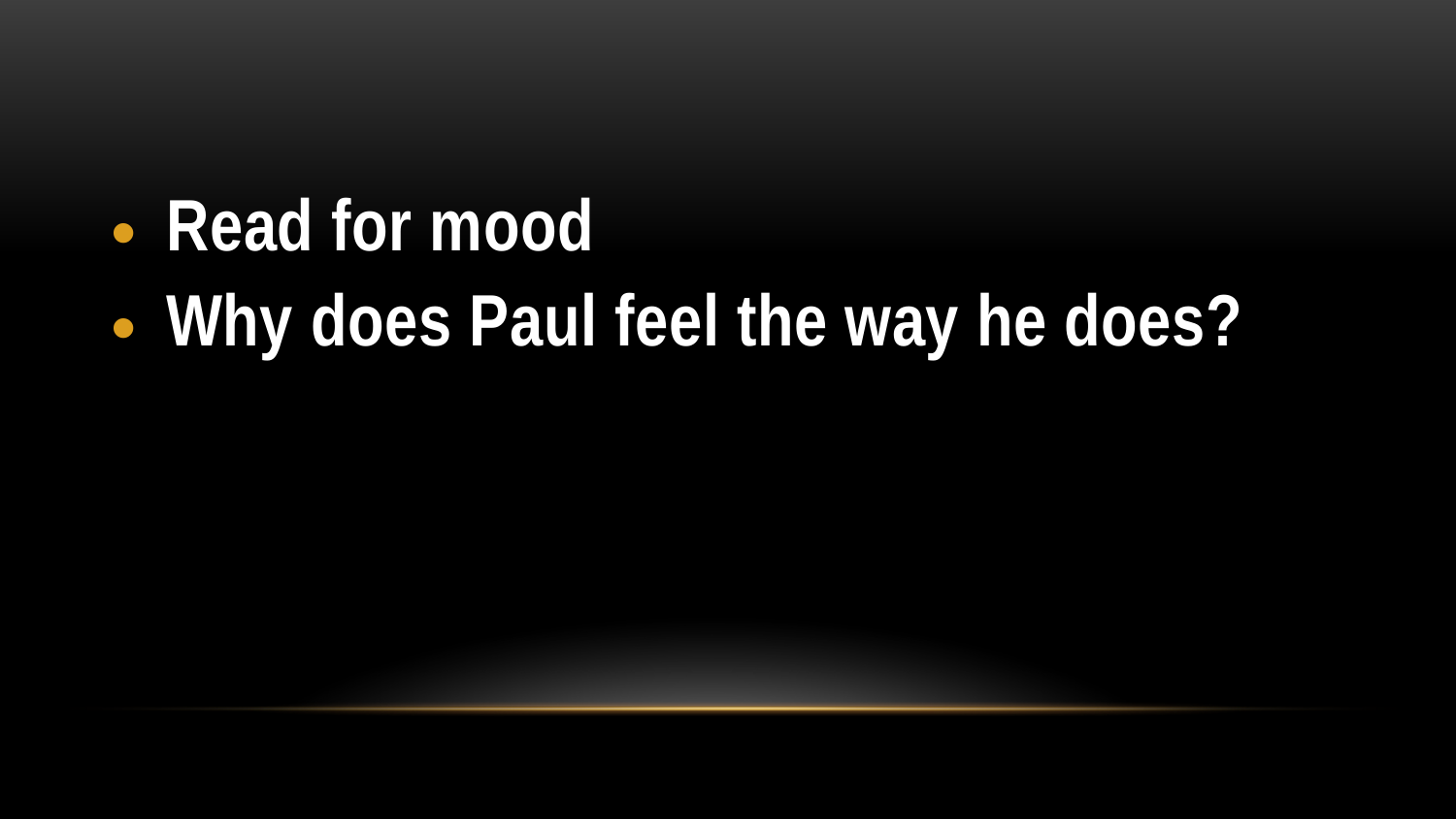

Read for mood
Why does Paul feel the way he does?